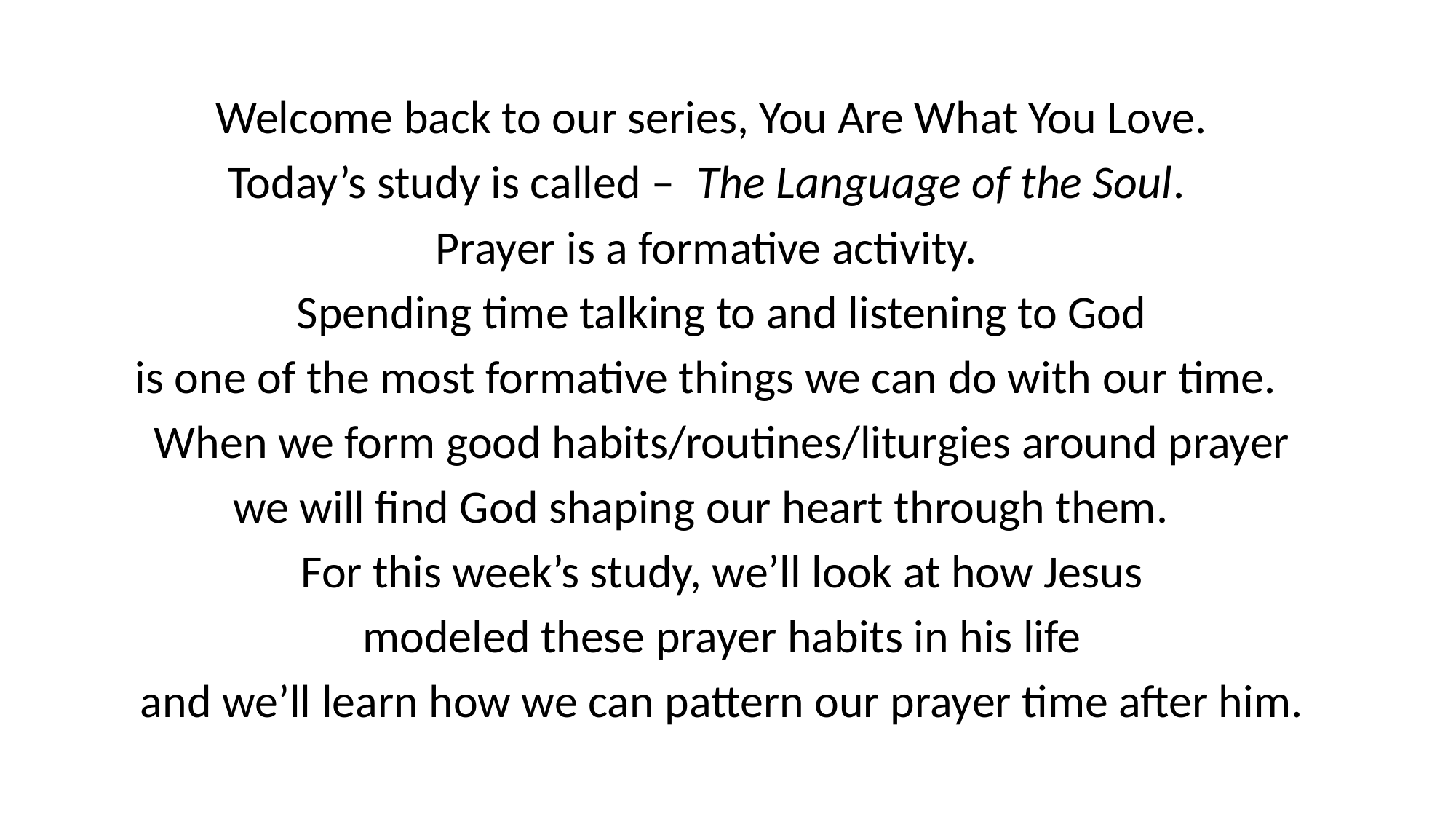

Welcome back to our series, You Are What You Love.
Today’s study is called –  The Language of the Soul.
Prayer is a formative activity.
Spending time talking to and listening to God
is one of the most formative things we can do with our time.
When we form good habits/routines/liturgies around prayer
we will find God shaping our heart through them.
For this week’s study, we’ll look at how Jesus
modeled these prayer habits in his life
and we’ll learn how we can pattern our prayer time after him.